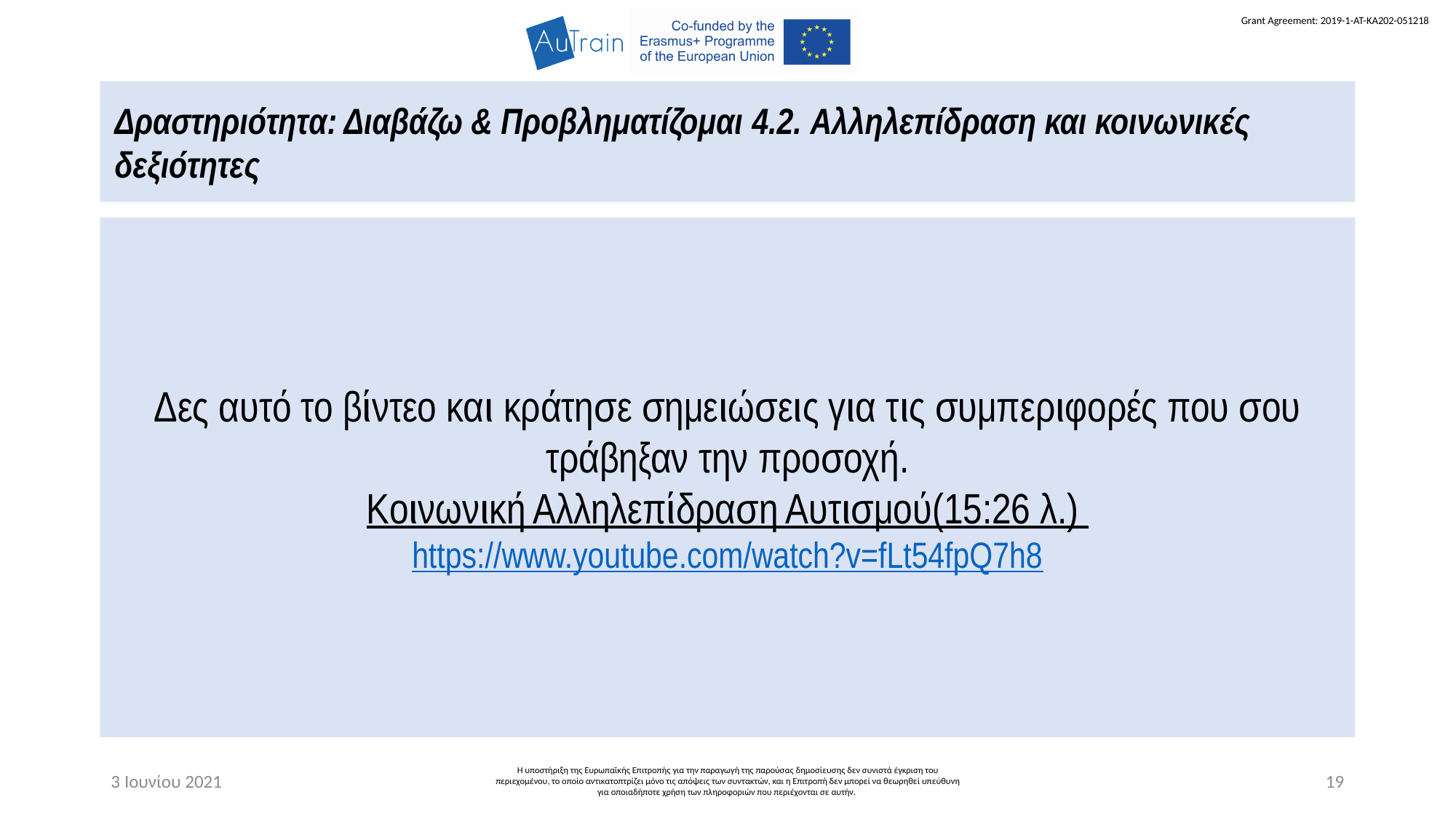

Δραστηριότητα: Διαβάζω & Προβληματίζομαι 4.2. Αλληλεπίδραση και κοινωνικές δεξιότητες
Δες αυτό το βίντεο και κράτησε σημειώσεις για τις συμπεριφορές που σου τράβηξαν την προσοχή.
Κοινωνική Αλληλεπίδραση Αυτισμού(15:26 λ.)
https://www.youtube.com/watch?v=fLt54fpQ7h8

3 Ιουνίου 2021
Η υποστήριξη της Ευρωπαϊκής Επιτροπής για την παραγωγή της παρούσας δημοσίευσης δεν συνιστά έγκριση του περιεχομένου, το οποίο αντικατοπτρίζει μόνο τις απόψεις των συντακτών, και η Επιτροπή δεν μπορεί να θεωρηθεί υπεύθυνη για οποιαδήποτε χρήση των πληροφοριών που περιέχονται σε αυτήν.
19